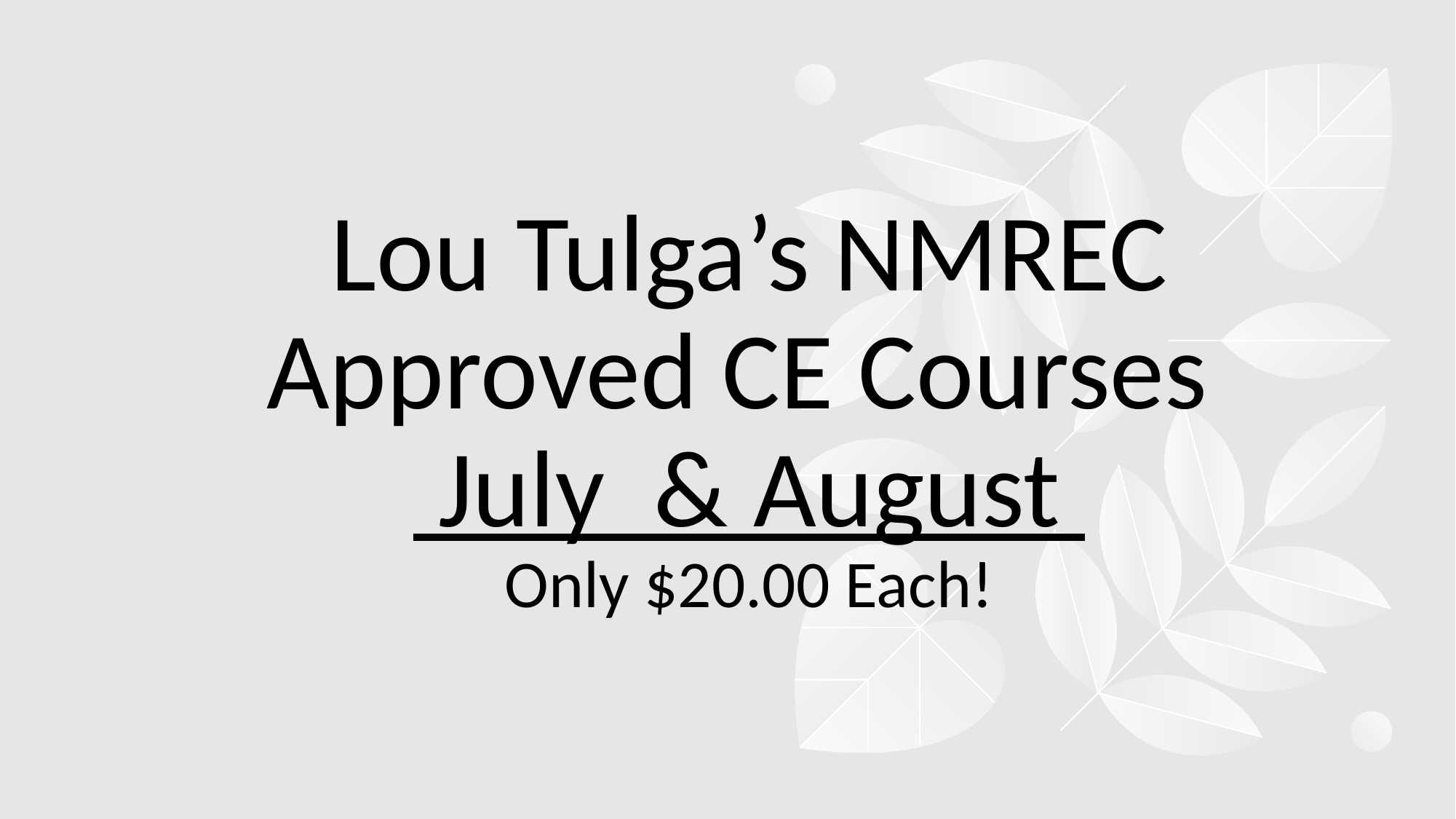

# Lou Tulga’s NMREC Approved CE Courses July  & August Only $20.00 Each!